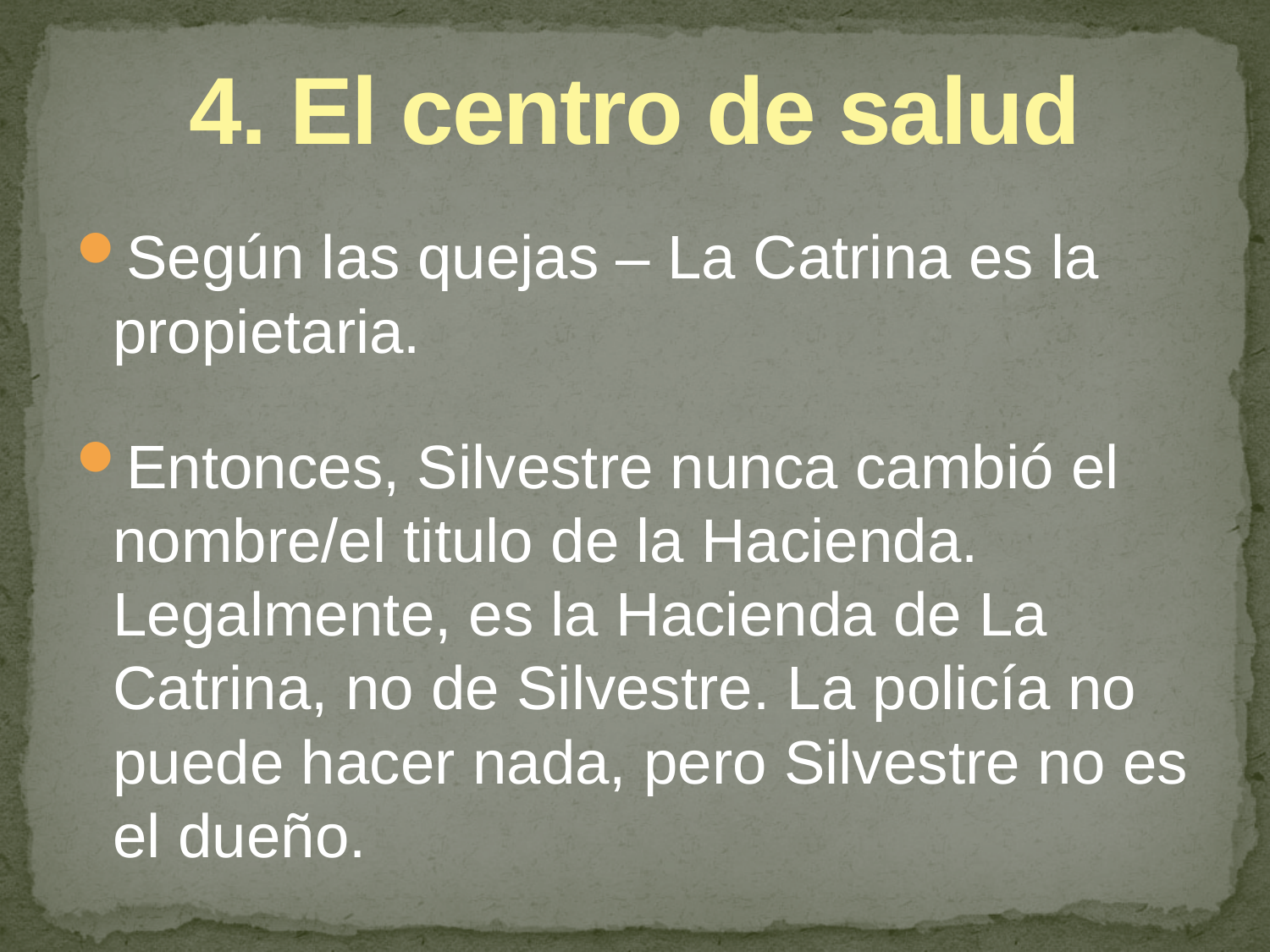

# 4. El centro de salud
Según las quejas – La Catrina es la propietaria.
Entonces, Silvestre nunca cambió el nombre/el titulo de la Hacienda. Legalmente, es la Hacienda de La Catrina, no de Silvestre. La policía no puede hacer nada, pero Silvestre no es el dueño.